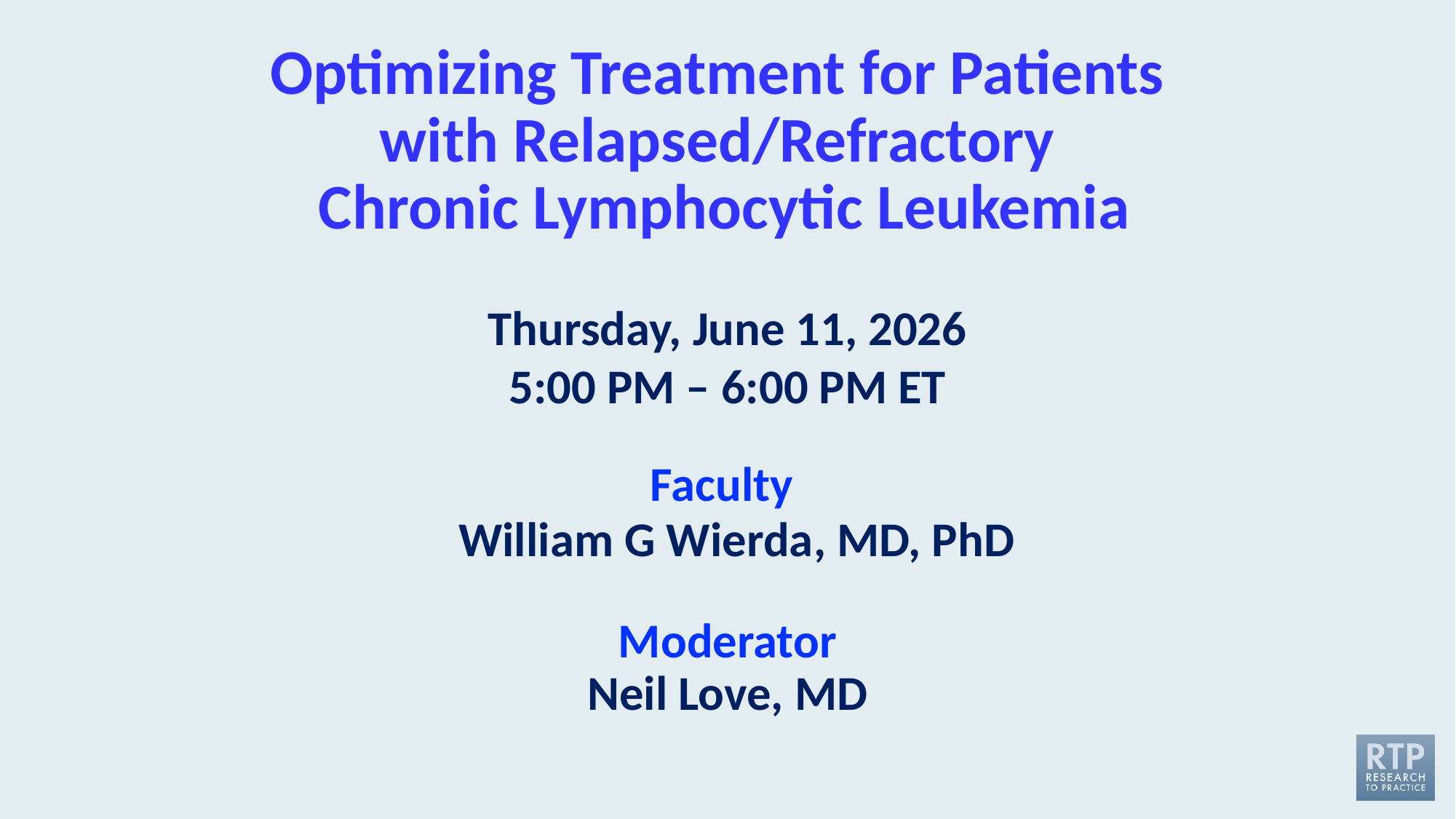

# Optimizing Treatment for Patients with Relapsed/Refractory Chronic Lymphocytic Leukemia
Thursday, June 11, 2026
5:00 PM – 6:00 PM ET
Faculty
William G Wierda, MD, PhD
Moderator
Neil Love, MD